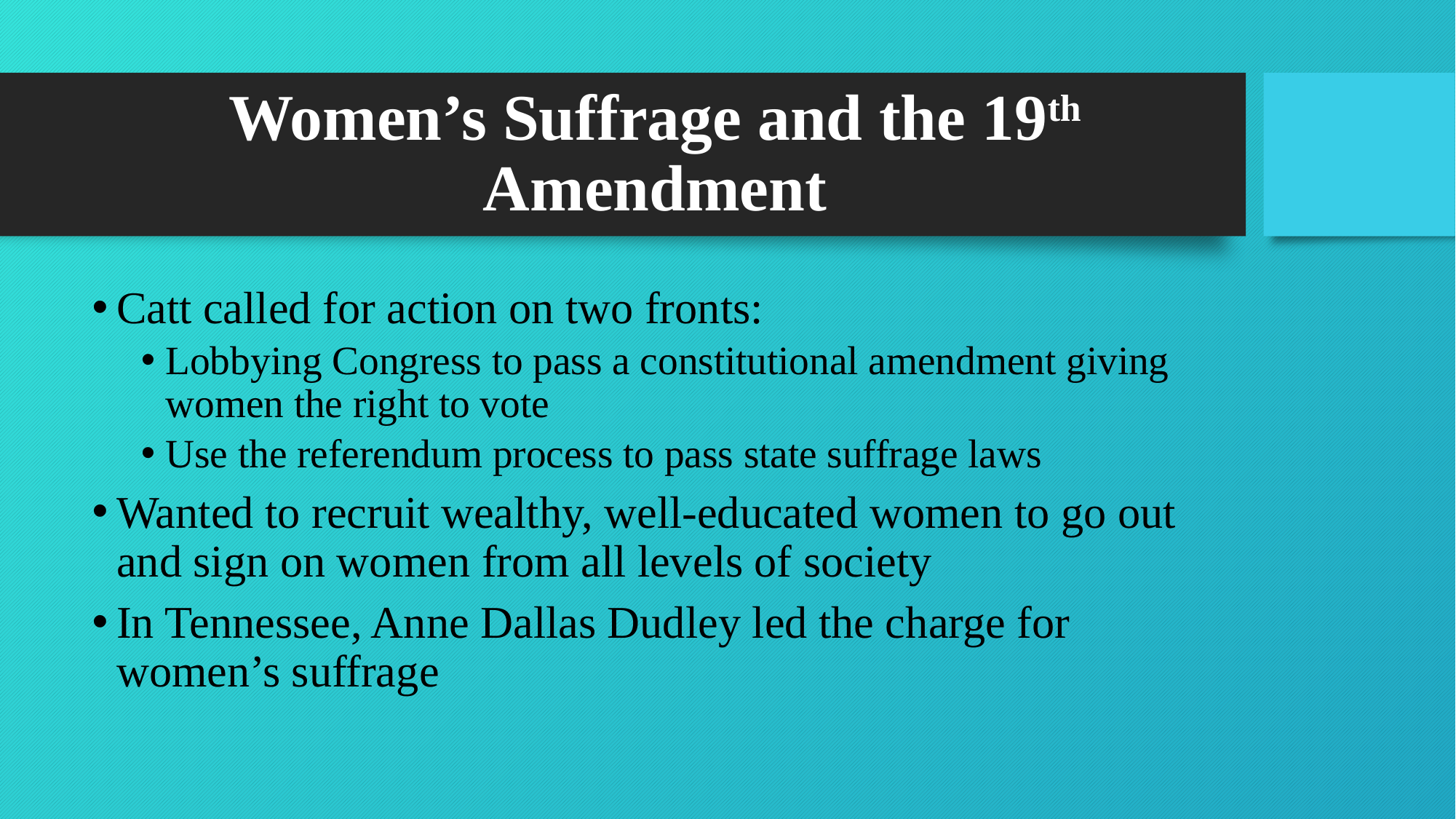

# Women’s Suffrage and the 19th Amendment
Catt called for action on two fronts:
Lobbying Congress to pass a constitutional amendment giving women the right to vote
Use the referendum process to pass state suffrage laws
Wanted to recruit wealthy, well-educated women to go out and sign on women from all levels of society
In Tennessee, Anne Dallas Dudley led the charge for women’s suffrage